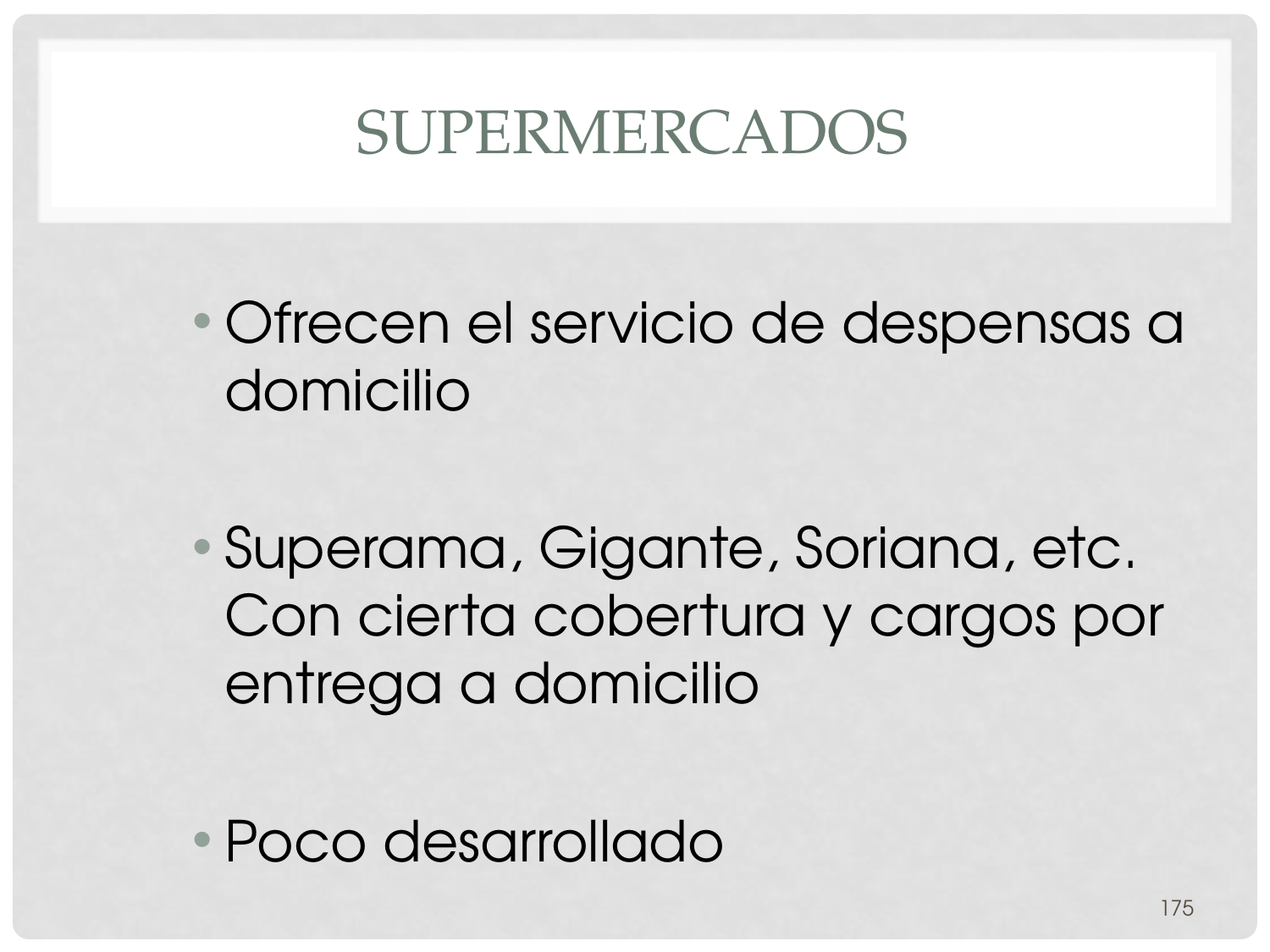

# Supermercados
Ofrecen el servicio de despensas a domicilio

Superama, Gigante, Soriana, etc. Con cierta cobertura y cargos por entrega a domicilio

Poco desarrollado
175